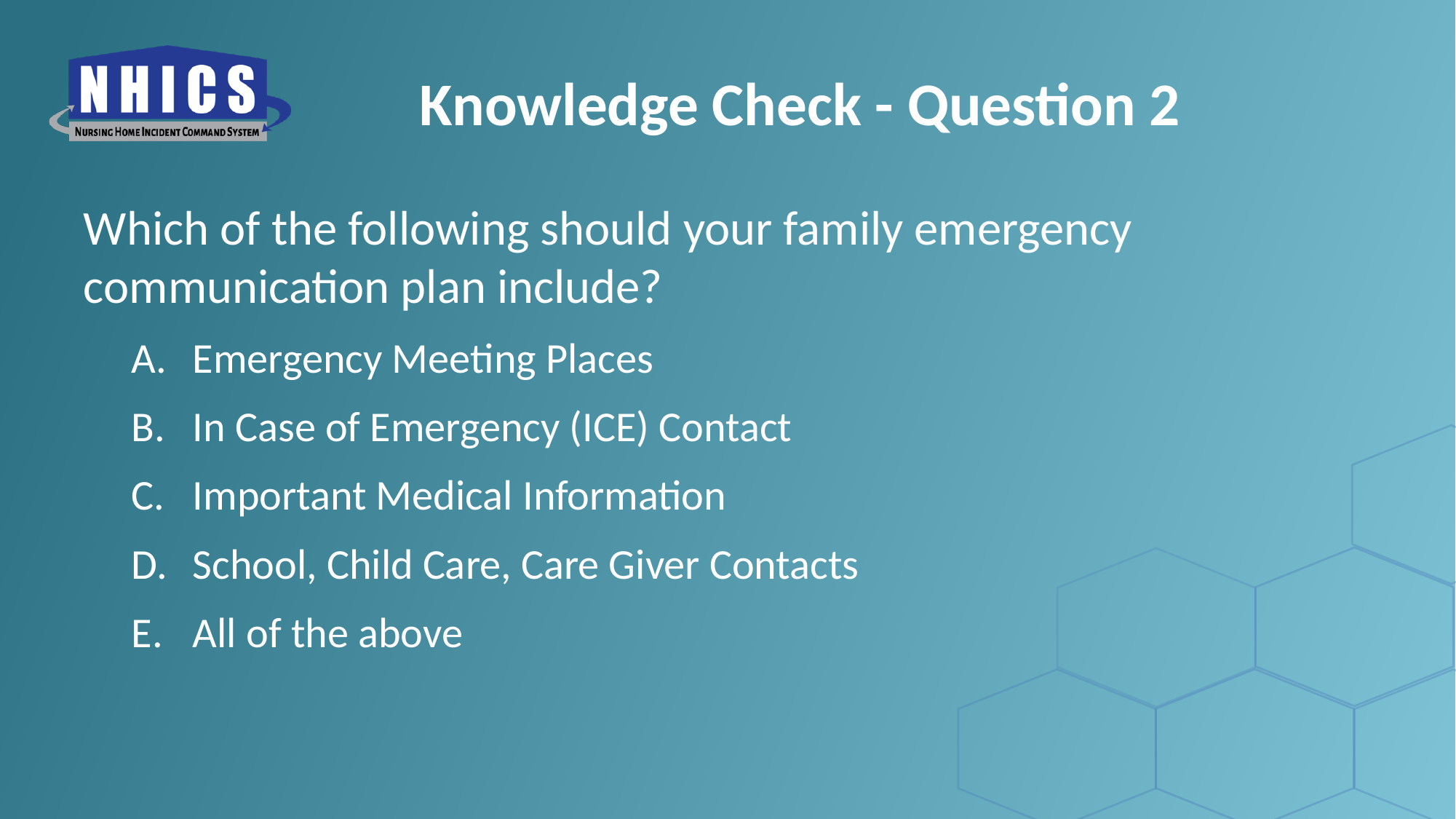

# Knowledge Check - Question 2
Which of the following should your family emergency communication plan include?
Emergency Meeting Places
In Case of Emergency (ICE) Contact
Important Medical Information
School, Child Care, Care Giver Contacts
All of the above